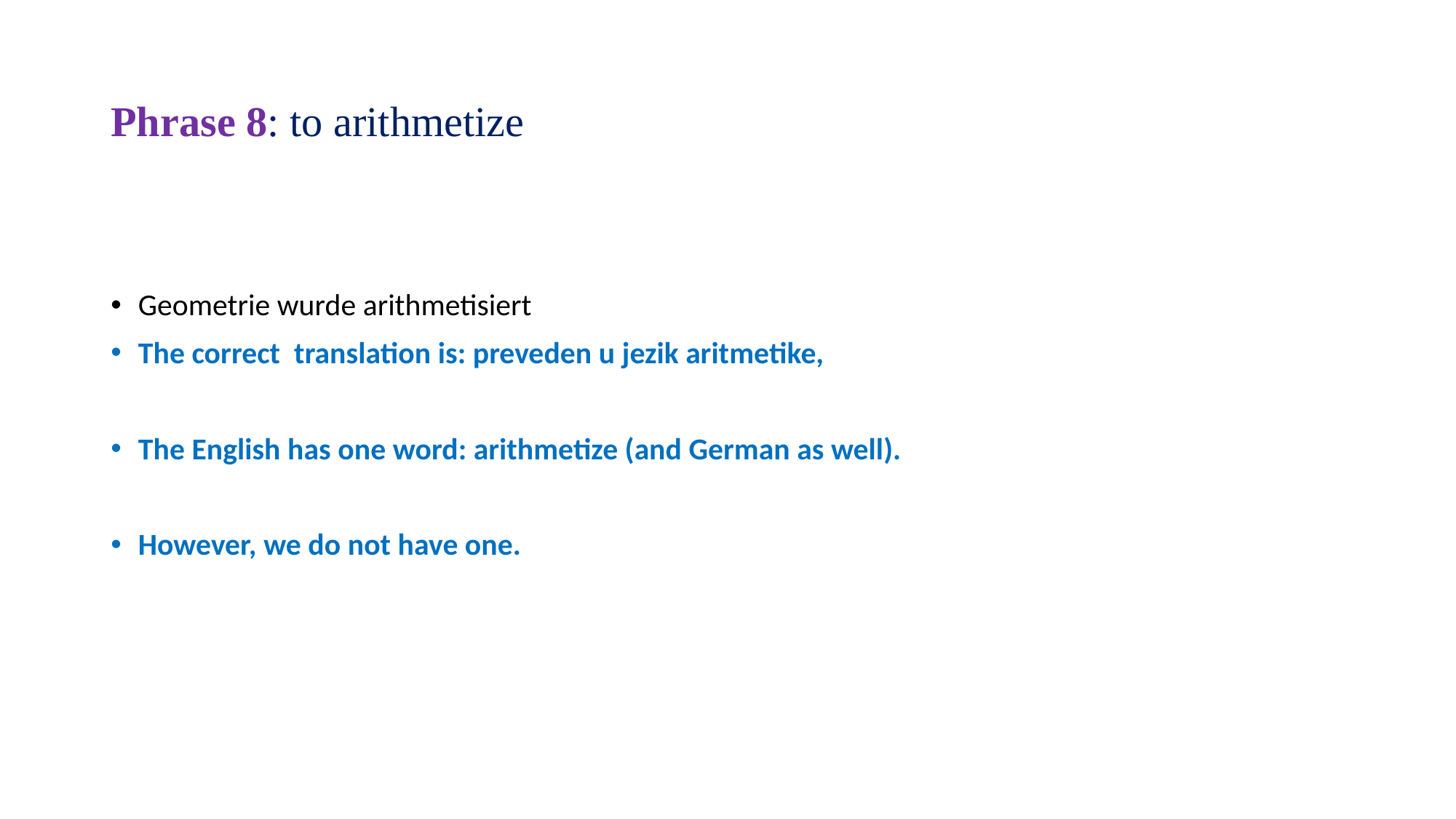

# Phrase 8: to arithmetize

Geometrie wurde arithmetisiert
The correct  translation is: preveden u jezik aritmetike,

The English has one word: arithmetize (and German as well).

However, we do not have one.